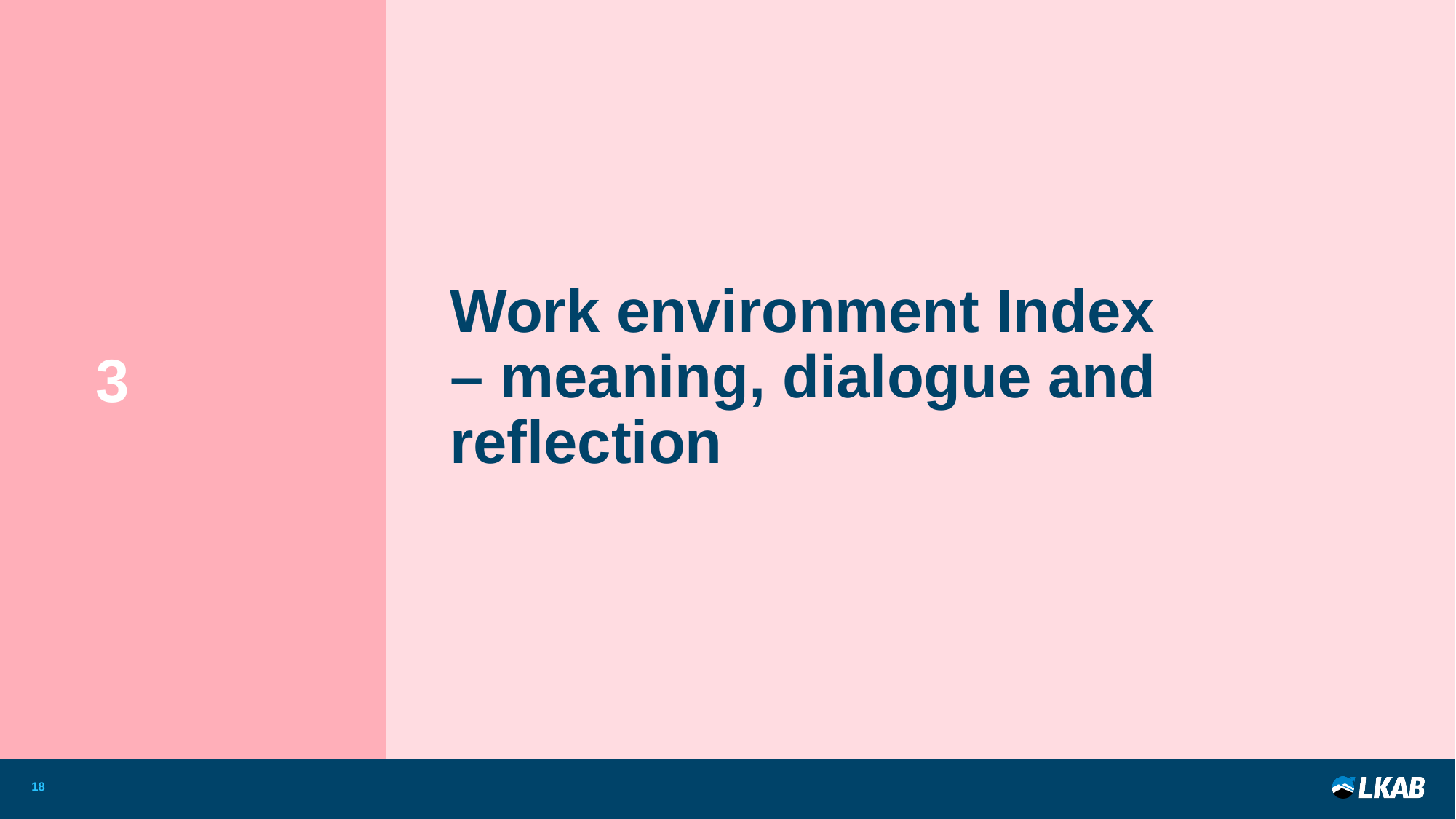

3
# Work environment Index – meaning, dialogue and reflection
18